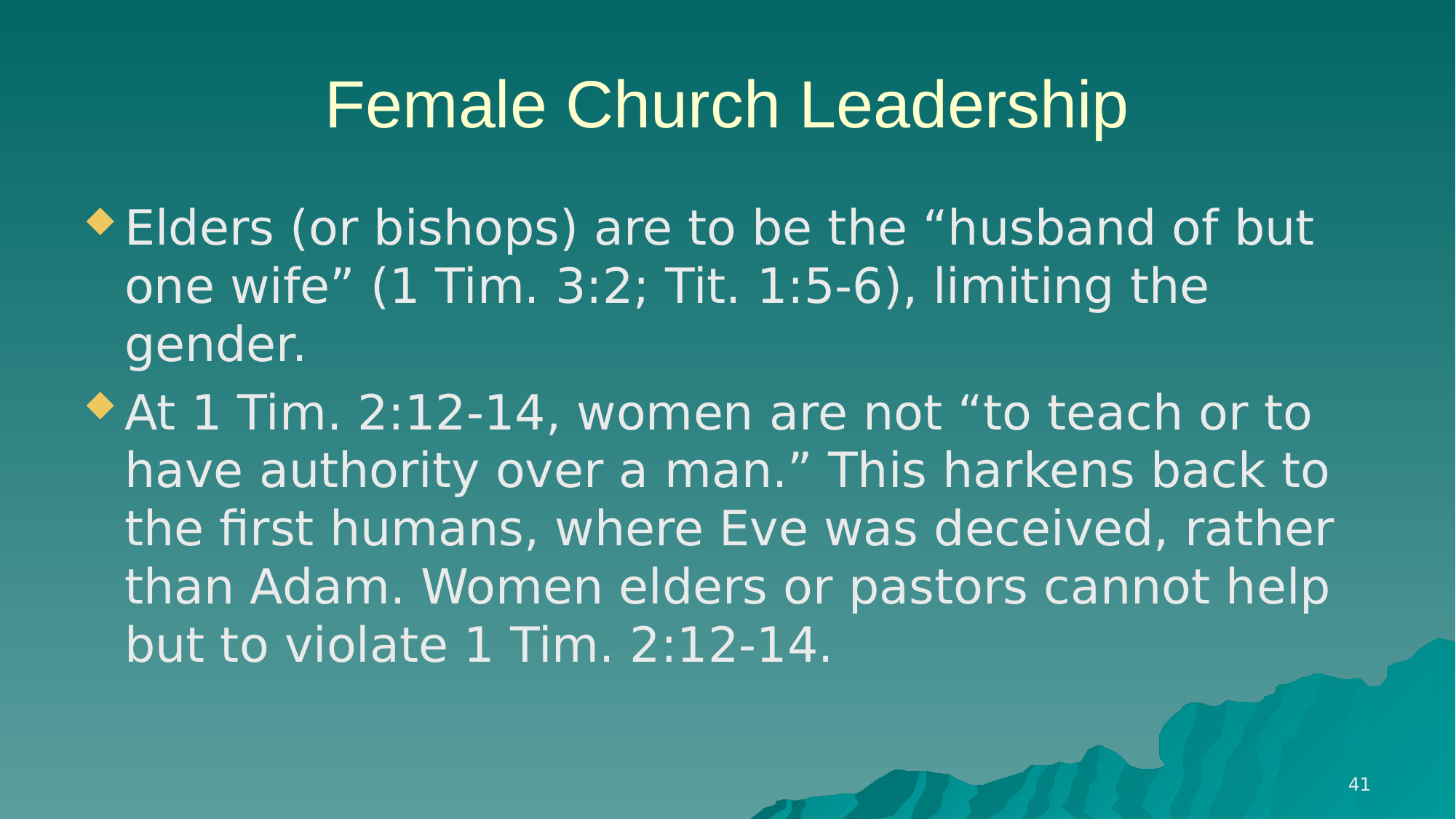

# Female Church Leadership
Elders (or bishops) are to be the “husband of but one wife” (1 Tim. 3:2; Tit. 1:5-6), limiting the gender.
At 1 Tim. 2:12-14, women are not “to teach or to have authority over a man.” This harkens back to the first humans, where Eve was deceived, rather than Adam. Women elders or pastors cannot help but to violate 1 Tim. 2:12-14.
41